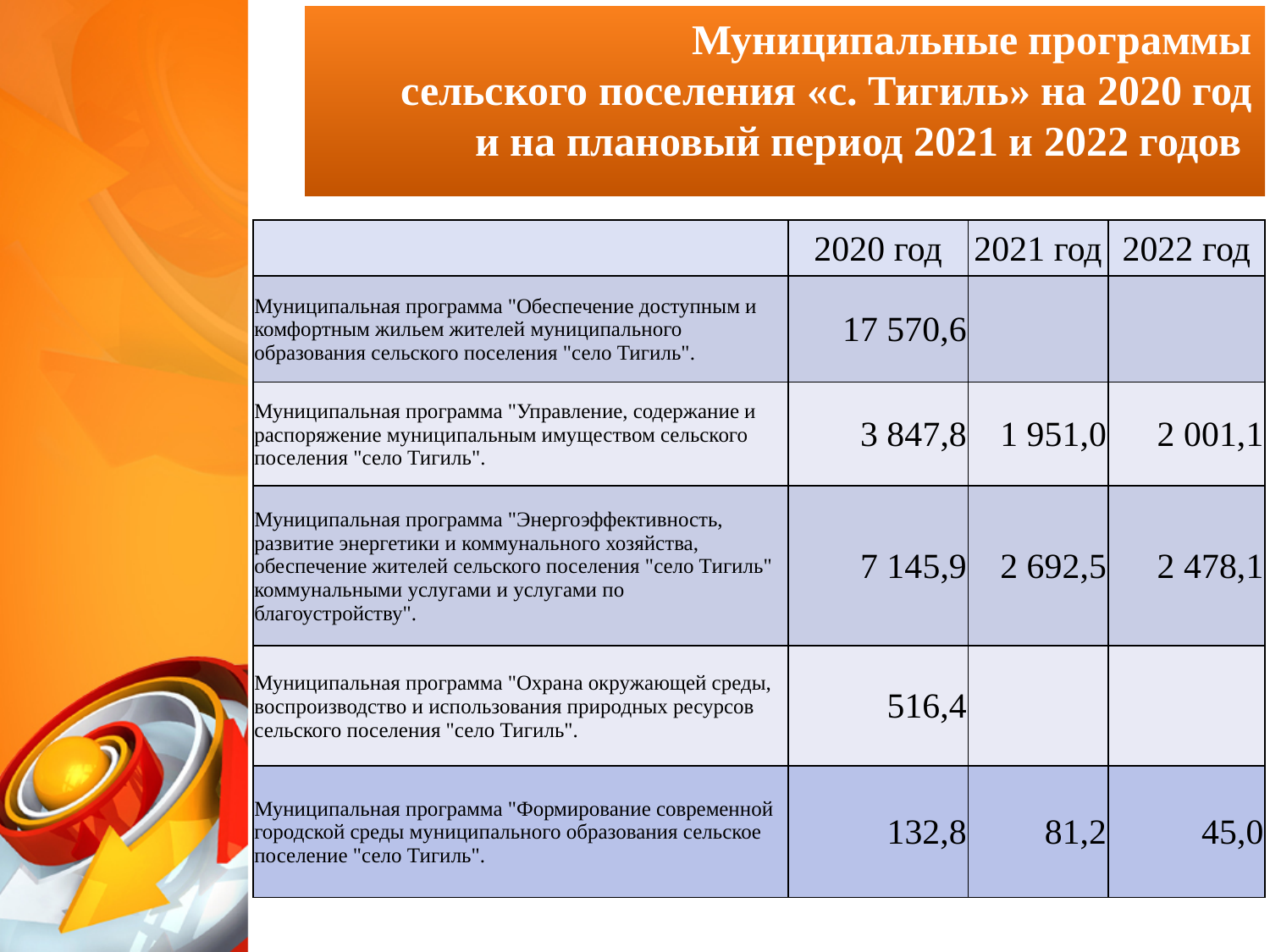

Муниципальные программы
сельского поселения «с. Тигиль» на 2020 год
и на плановый период 2021 и 2022 годов
|  | 2020 год | 2021 год | 2022 год |
| --- | --- | --- | --- |
| Муниципальная программа "Обеспечение доступным и комфортным жильем жителей муниципального образования сельского поселения "село Тигиль". | 17 570,6 |  |  |
| Муниципальная программа "Управление, содержание и распоряжение муниципальным имуществом сельского поселения "село Тигиль". | 3 847,8 | 1 951,0 | 2 001,1 |
| Муниципальная программа "Энергоэффективность, развитие энергетики и коммунального хозяйства, обеспечение жителей сельского поселения "село Тигиль" коммунальными услугами и услугами по благоустройству". | 7 145,9 | 2 692,5 | 2 478,1 |
| Муниципальная программа "Охрана окружающей среды, воспроизводство и использования природных ресурсов сельского поселения "село Тигиль". | 516,4 |  |  |
| Муниципальная программа "Формирование современной городской среды муниципального образования сельское поселение "село Тигиль". | 132,8 | 81,2 | 45,0 |